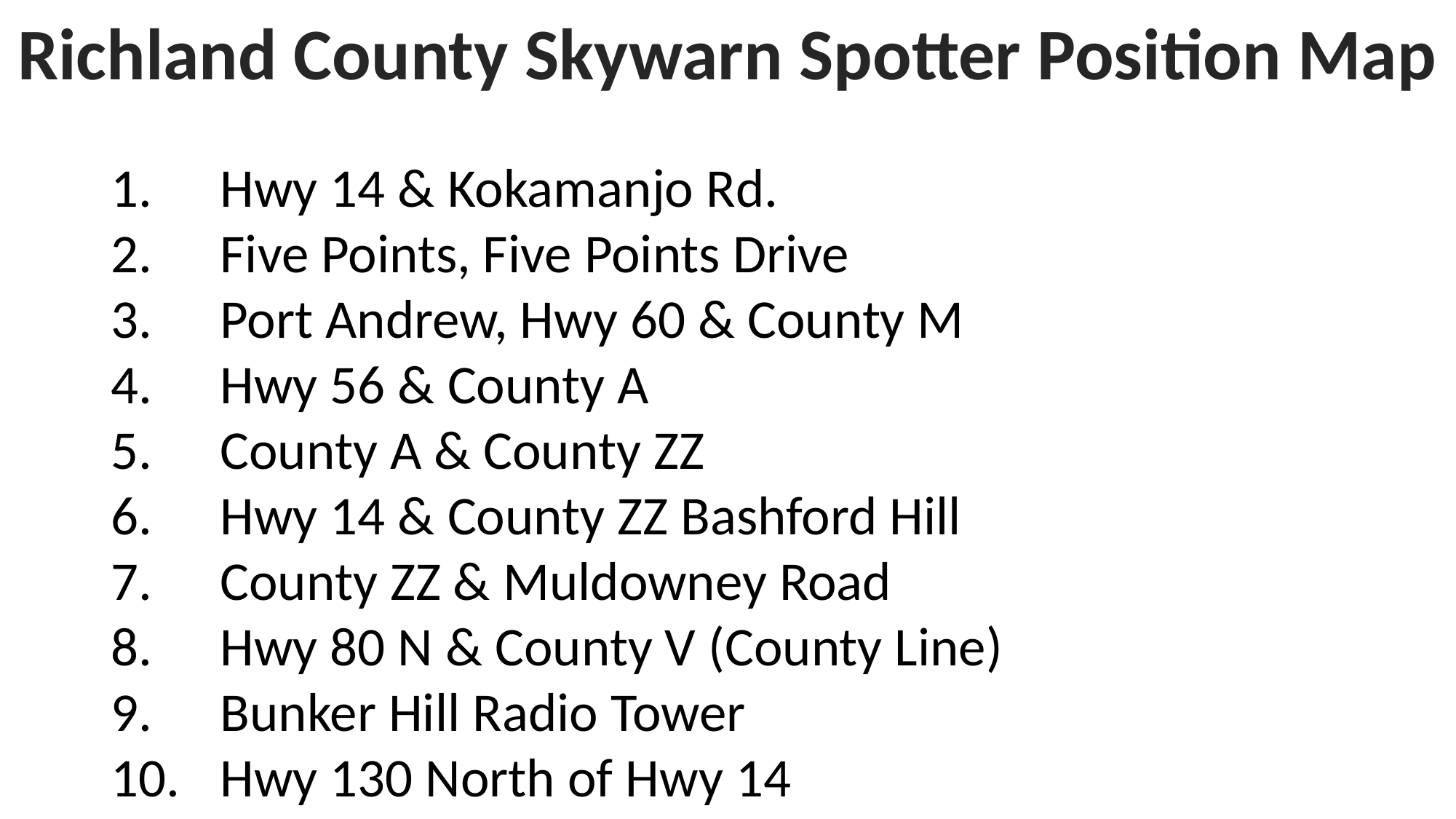

Richland County Skywarn Spotter Position Map
Hwy 14 & Kokamanjo Rd.
Five Points, Five Points Drive
Port Andrew, Hwy 60 & County M
Hwy 56 & County A
County A & County ZZ
Hwy 14 & County ZZ Bashford Hill
County ZZ & Muldowney Road
Hwy 80 N & County V (County Line)
Bunker Hill Radio Tower
Hwy 130 North of Hwy 14